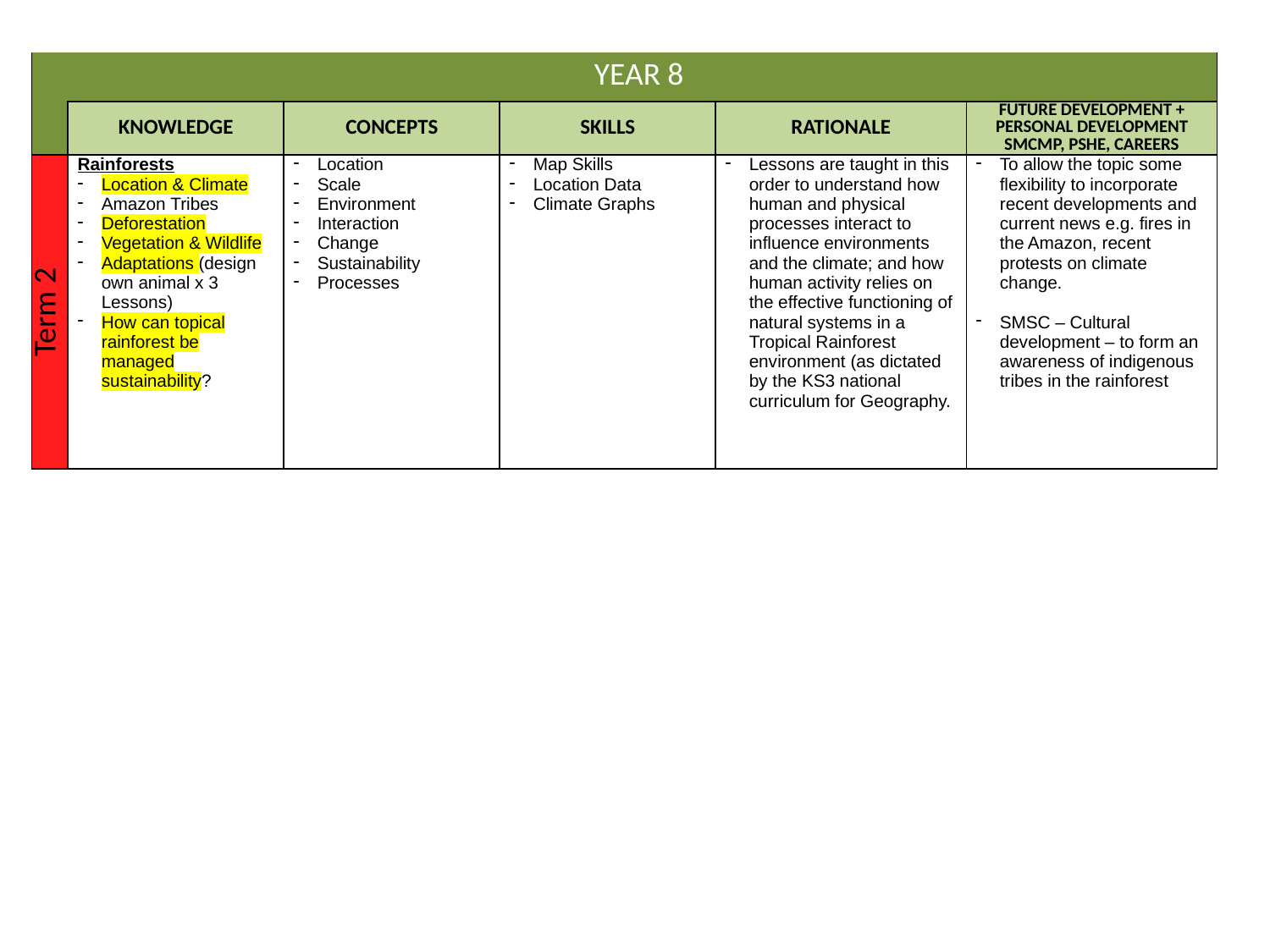

|  | YEAR 8 |  |  |  |  |
| --- | --- | --- | --- | --- | --- |
|  | KNOWLEDGE | CONCEPTS | SKILLS | RATIONALE | FUTURE DEVELOPMENT + PERSONAL DEVELOPMENT SMCMP, PSHE, CAREERS |
| Term 2 | Rainforests Location & Climate Amazon Tribes Deforestation Vegetation & Wildlife Adaptations (design own animal x 3 Lessons) How can topical rainforest be managed sustainability? | Location Scale Environment Interaction Change Sustainability Processes | Map Skills Location Data Climate Graphs | Lessons are taught in this order to understand how human and physical processes interact to influence environments and the climate; and how human activity relies on the effective functioning of natural systems in a Tropical Rainforest environment (as dictated by the KS3 national curriculum for Geography. | To allow the topic some flexibility to incorporate recent developments and current news e.g. fires in the Amazon, recent protests on climate change. SMSC – Cultural development – to form an awareness of indigenous tribes in the rainforest |